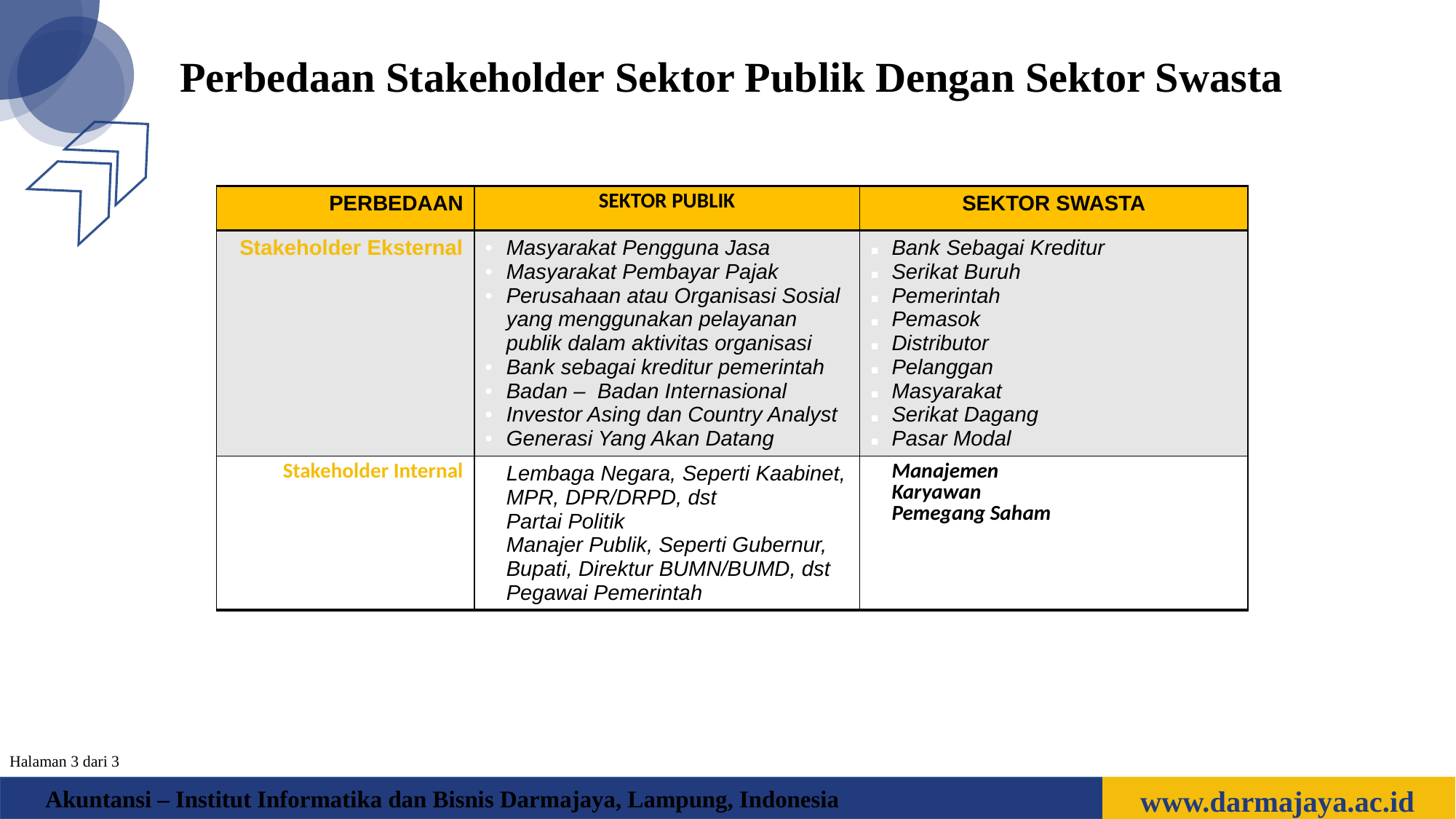

Perbedaan Stakeholder Sektor Publik Dengan Sektor Swasta

| PERBEDAAN | SEKTOR PUBLIK | SEKTOR SWASTA |
| --- | --- | --- |
| Stakeholder Eksternal | Masyarakat Pengguna Jasa Masyarakat Pembayar Pajak Perusahaan atau Organisasi Sosial yang menggunakan pelayanan publik dalam aktivitas organisasi Bank sebagai kreditur pemerintah Badan – Badan Internasional Investor Asing dan Country Analyst Generasi Yang Akan Datang | Bank Sebagai Kreditur Serikat Buruh Pemerintah Pemasok Distributor Pelanggan Masyarakat Serikat Dagang Pasar Modal |
| Stakeholder Internal | Lembaga Negara, Seperti Kaabinet, MPR, DPR/DRPD, dst Partai Politik Manajer Publik, Seperti Gubernur, Bupati, Direktur BUMN/BUMD, dst Pegawai Pemerintah | Manajemen Karyawan Pemegang Saham |

Halaman 3 dari 3

www.darmajaya.ac.id
Akuntansi – Institut Informatika dan Bisnis Darmajaya, Lampung, Indonesia